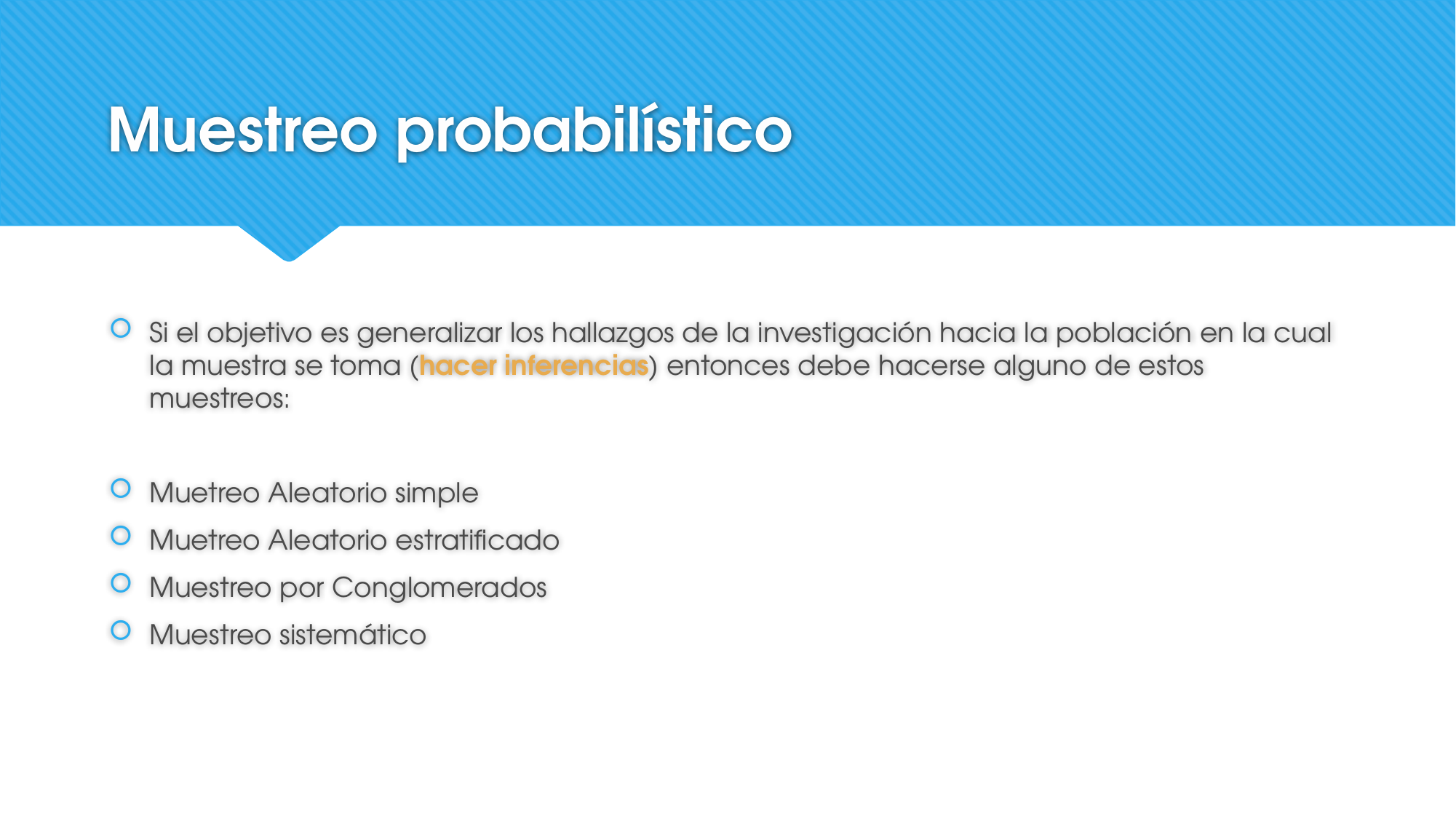

# Muestreo probabilístico
Si el objetivo es generalizar los hallazgos de la investigación hacia la población en la cual la muestra se toma (hacer inferencias) entonces debe hacerse alguno de estos muestreos:

Muetreo Aleatorio simple
Muetreo Aleatorio estratificado
Muestreo por Conglomerados
Muestreo sistemático